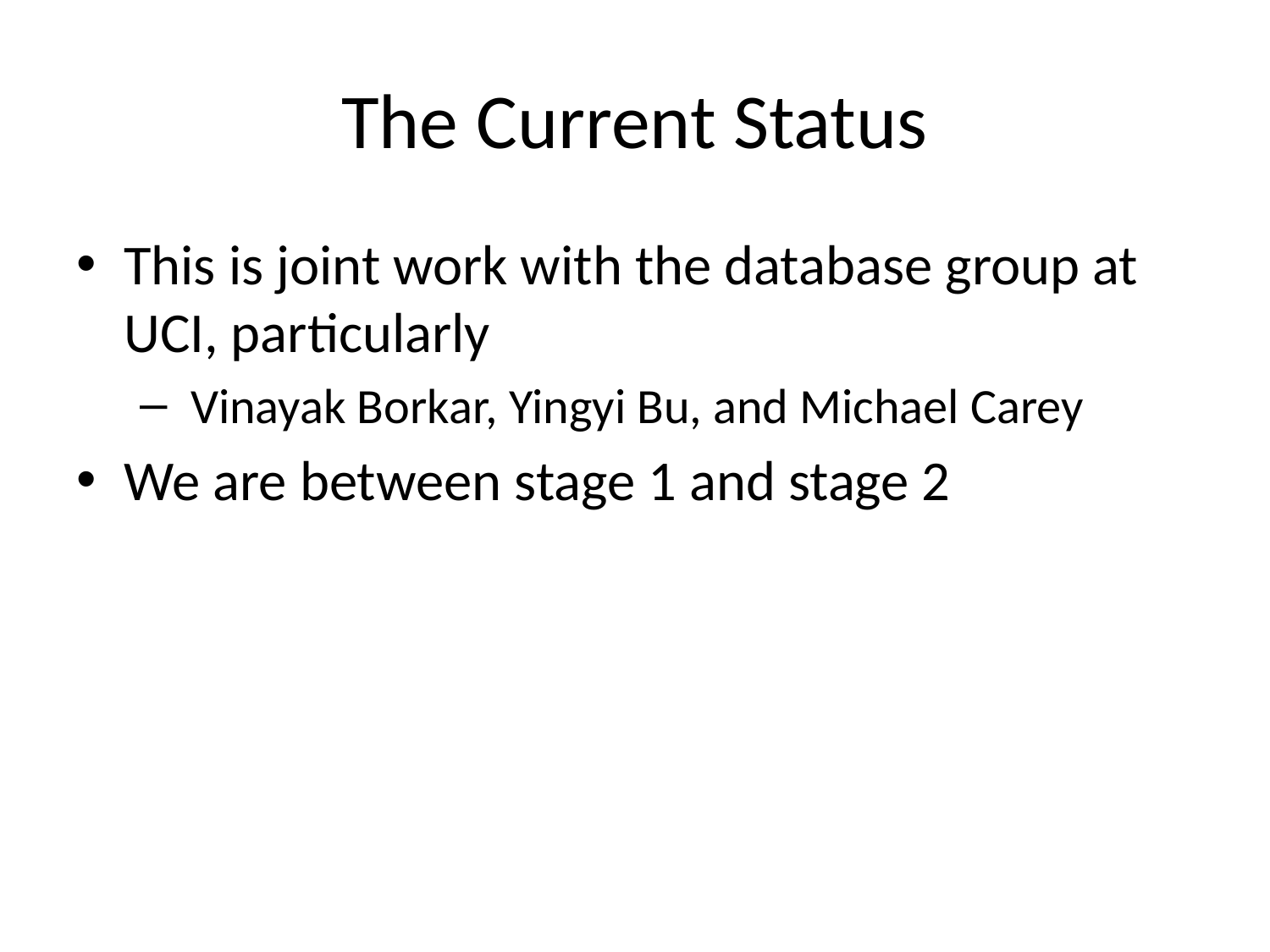

# The Current Status
This is joint work with the database group at UCI, particularly
 Vinayak Borkar, Yingyi Bu, and Michael Carey
We are between stage 1 and stage 2